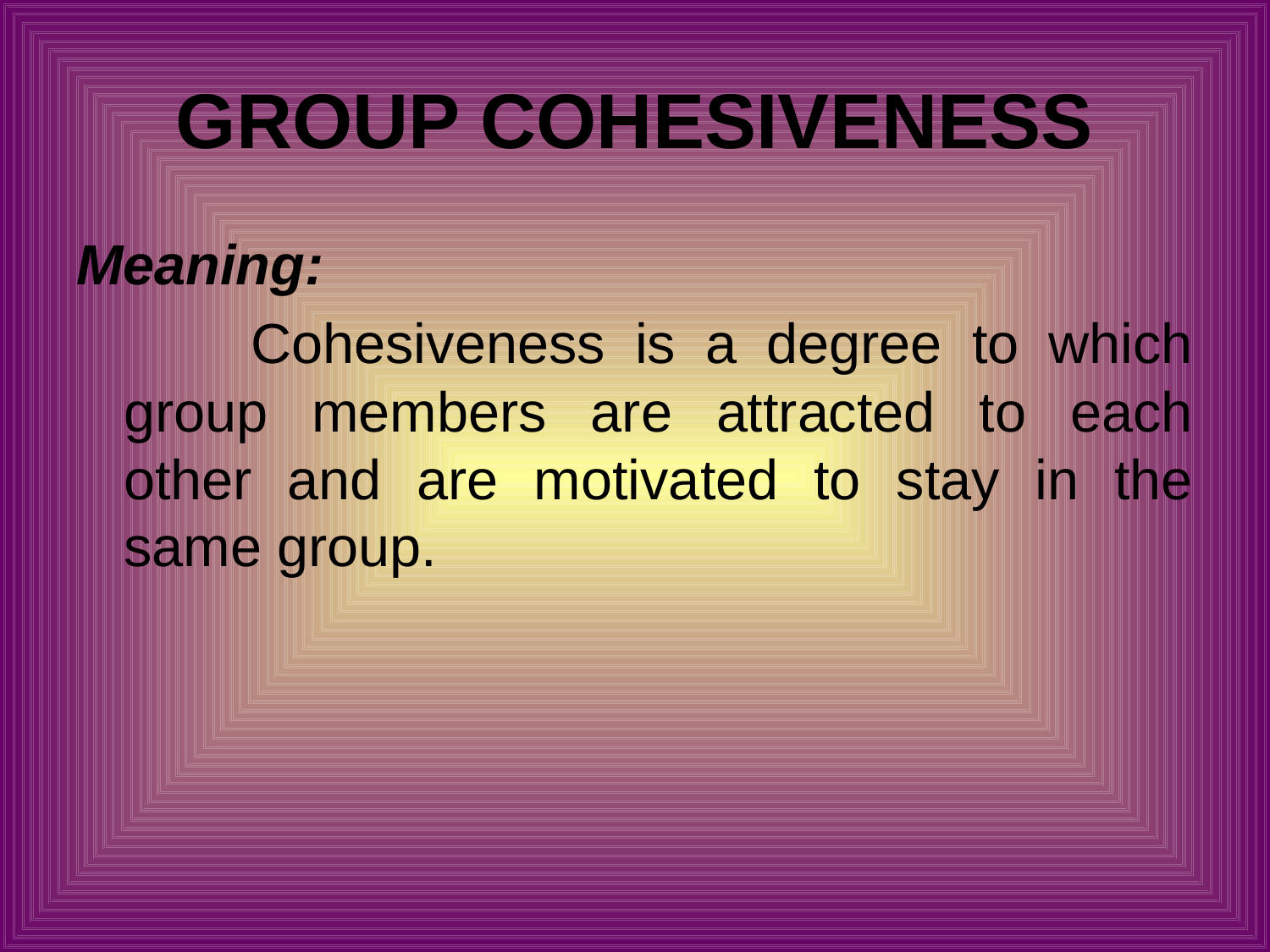

# GROUP COHESIVENESS
Meaning:
		Cohesiveness is a degree to which group members are attracted to each other and are motivated to stay in the same group.